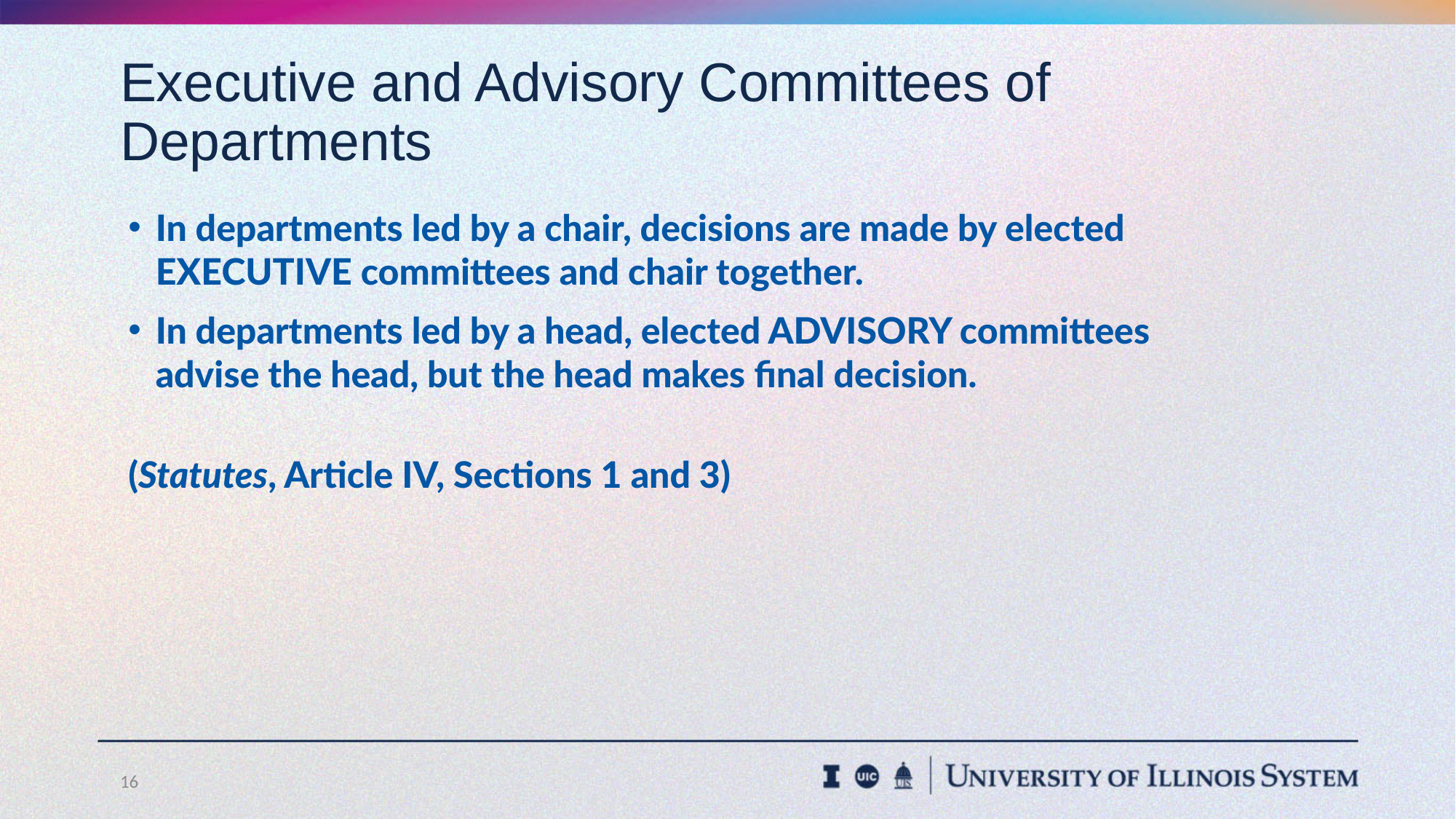

# Executive and Advisory Committees of Departments
In departments led by a chair, decisions are made by elected EXECUTIVE committees and chair together.
In departments led by a head, elected ADVISORY committees advise the head, but the head makes final decision.

(Statutes, Article IV, Sections 1 and 3)
16